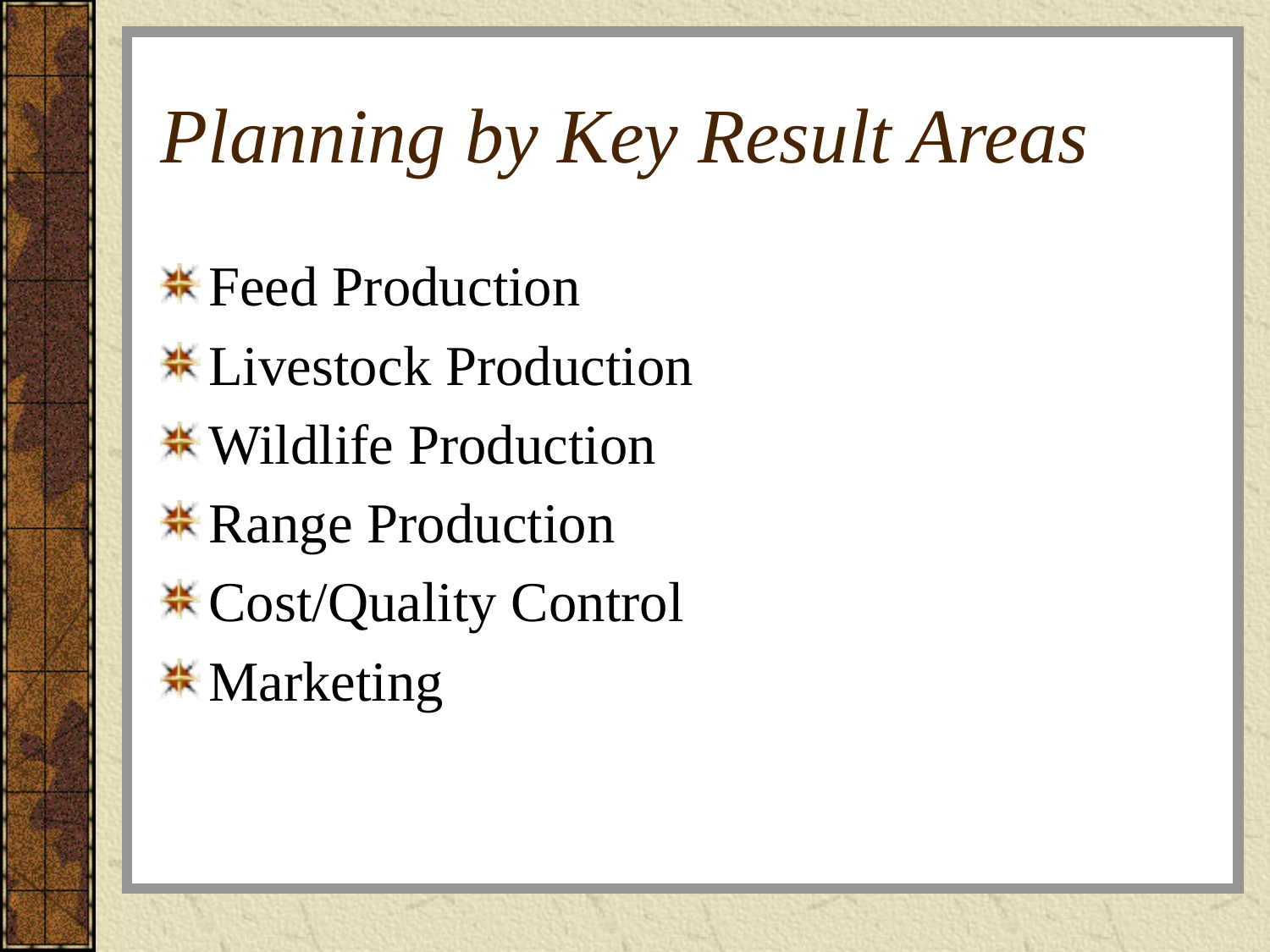

# Planning by Key Result Areas
Feed Production
Livestock Production
Wildlife Production
Range Production
Cost/Quality Control
Marketing